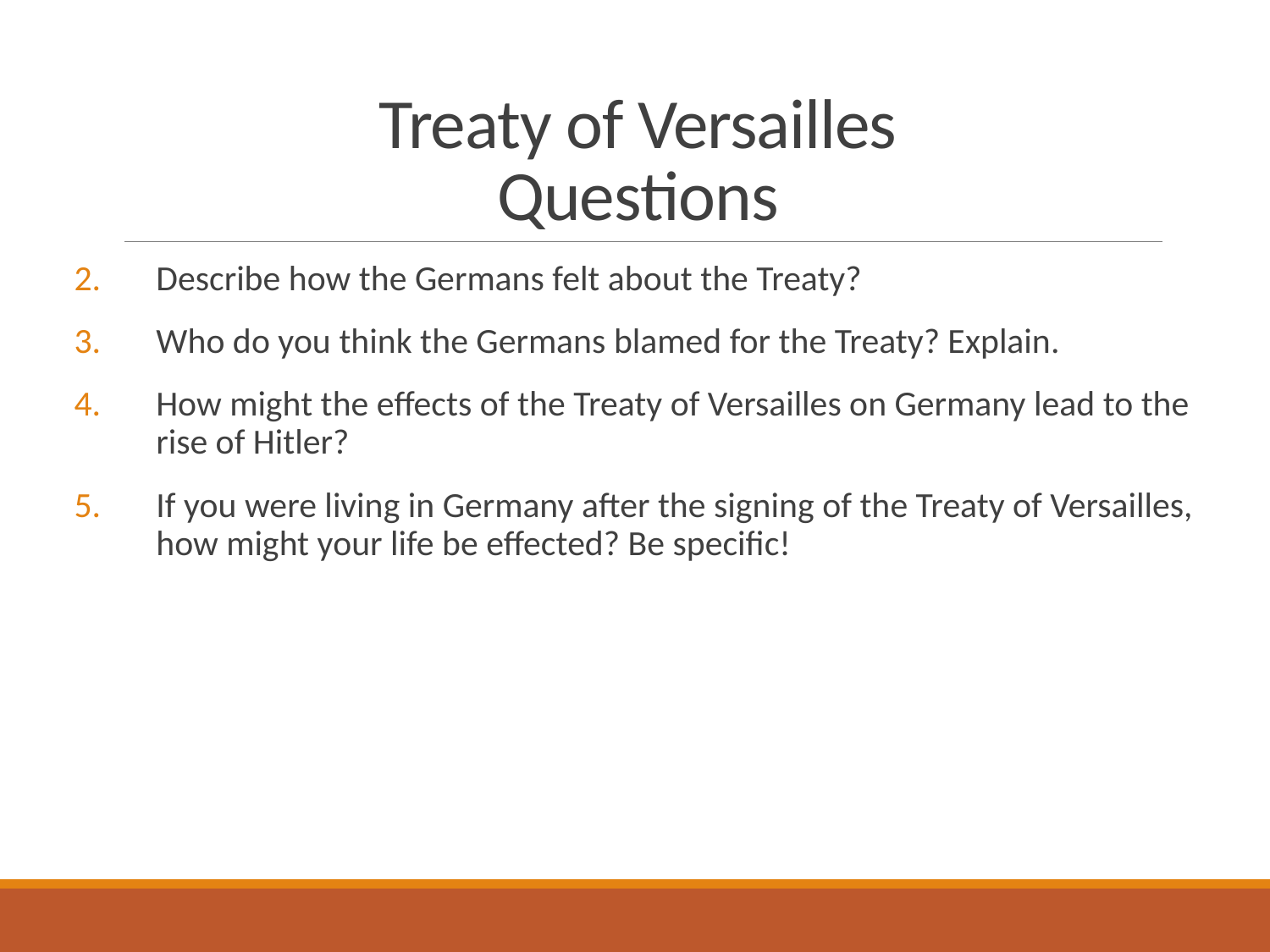

# Treaty of Versailles Questions
Describe how the Germans felt about the Treaty?
Who do you think the Germans blamed for the Treaty? Explain.
How might the effects of the Treaty of Versailles on Germany lead to the rise of Hitler?
If you were living in Germany after the signing of the Treaty of Versailles, how might your life be effected? Be specific!